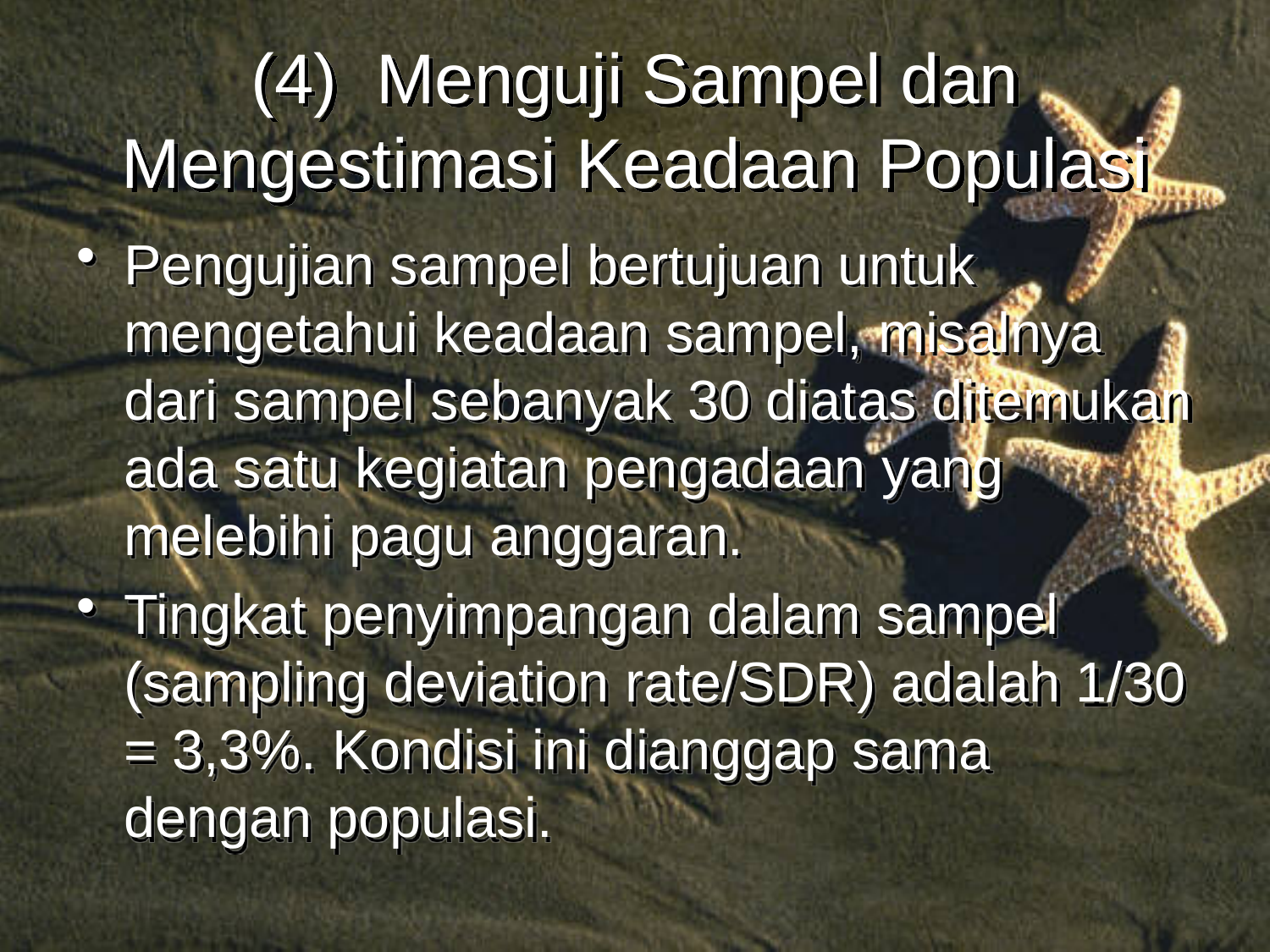

# (4)  Menguji Sampel dan Mengestimasi Keadaan Populasi
Pengujian sampel bertujuan untuk mengetahui keadaan sampel, misalnya dari sampel sebanyak 30 diatas ditemukan ada satu kegiatan pengadaan yang melebihi pagu anggaran.
Tingkat penyimpangan dalam sampel (sampling deviation rate/SDR) adalah 1/30 = 3,3%. Kondisi ini dianggap sama dengan populasi.